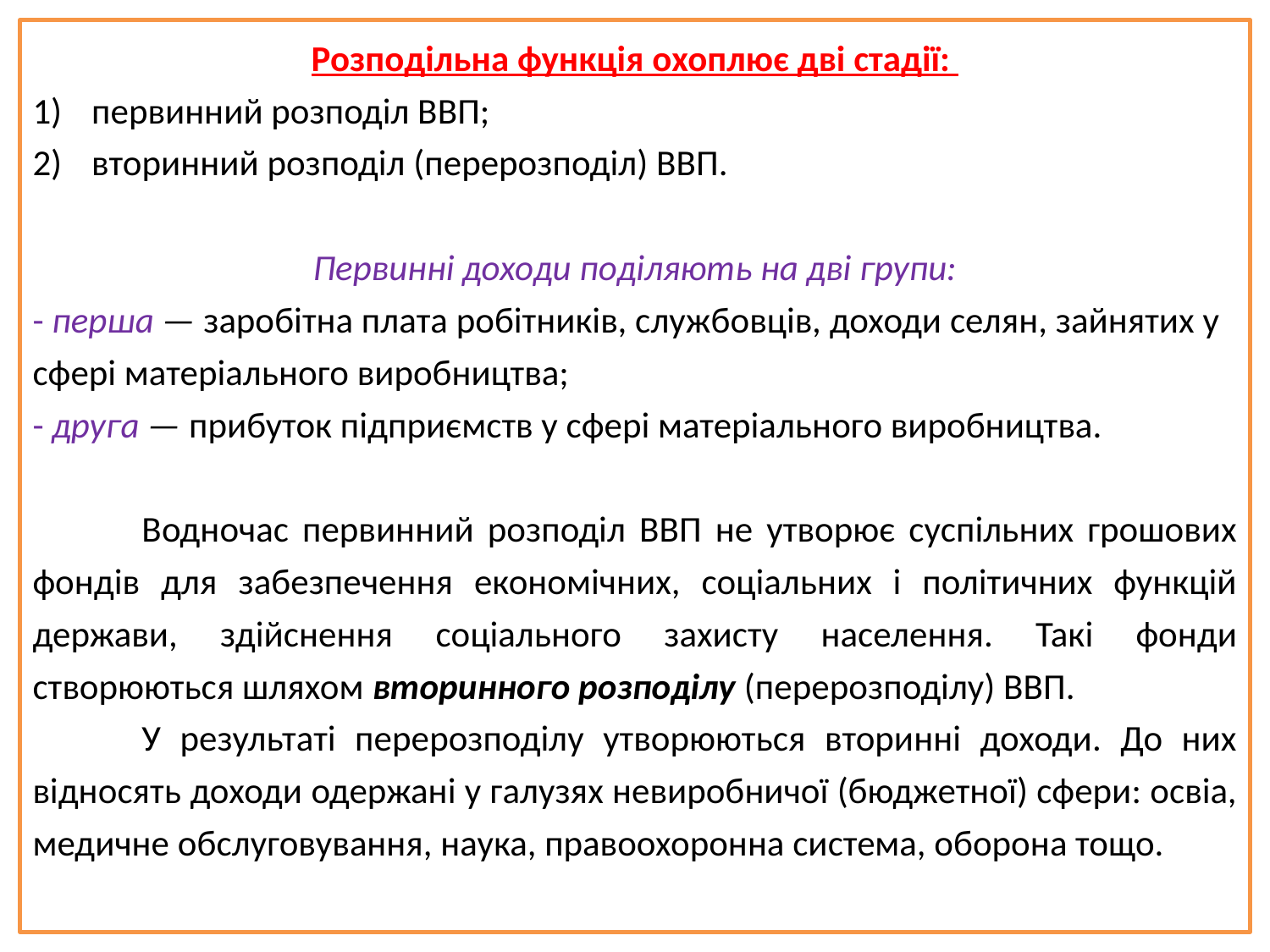

Розподільна функція охоплює дві стадії:
первинний розподіл ВВП;
вторинний розподіл (перерозподіл) ВВП.

Первинні доходи поділяють на дві групи:
- перша — заробітна плата робітників, службовців, доходи селян, зайнятих у сфері матеріального виробництва;
- друга — прибуток підприємств у сфері матеріального виробництва.

	Водночас первинний розподіл ВВП не утворює суспільних грошових фондів для забезпечення економічних, соціальних і політичних функцій держави, здійснення соціального захисту населення. Такі фонди створюються шляхом вторинного розподілу (перерозподілу) ВВП.
	У результаті перерозподілу утворюються вторинні доходи. До них відносять доходи одержані у галузях невиробничої (бюджетної) сфери: освіа, медичне обслуговування, наука, правоохоронна система, оборона тощо.